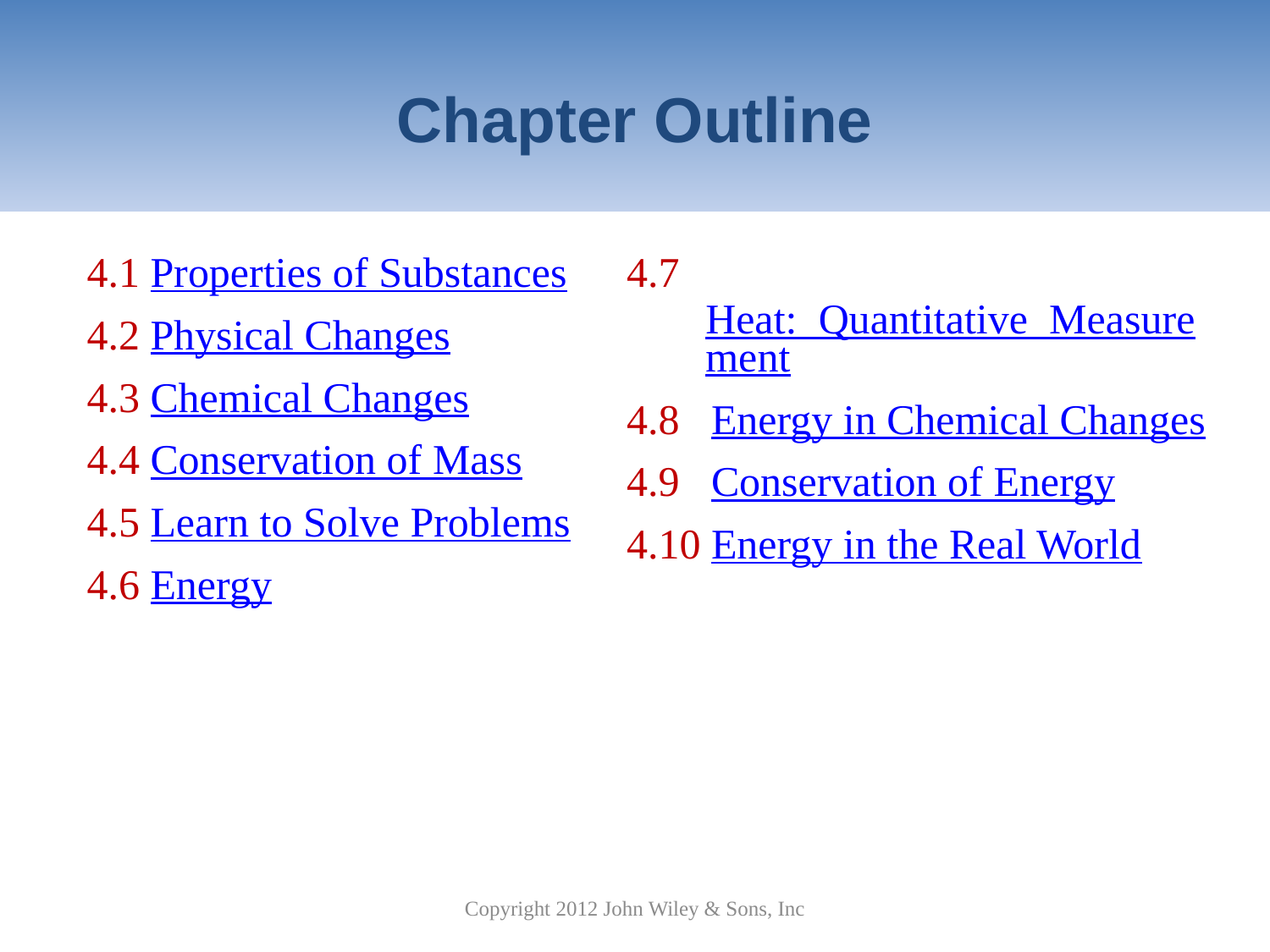

# Chapter Outline
| 4.1 Properties of Substances 4.2 Physical Changes 4.3 Chemical Changes 4.4 Conservation of Mass 4.5 Learn to Solve Problems 4.6 Energy | 4.7 Heat: Quantitative Measurement 4.8 Energy in Chemical Changes 4.9 Conservation of Energy 4.10 Energy in the Real World |
| --- | --- |
Copyright 2012 John Wiley & Sons, Inc